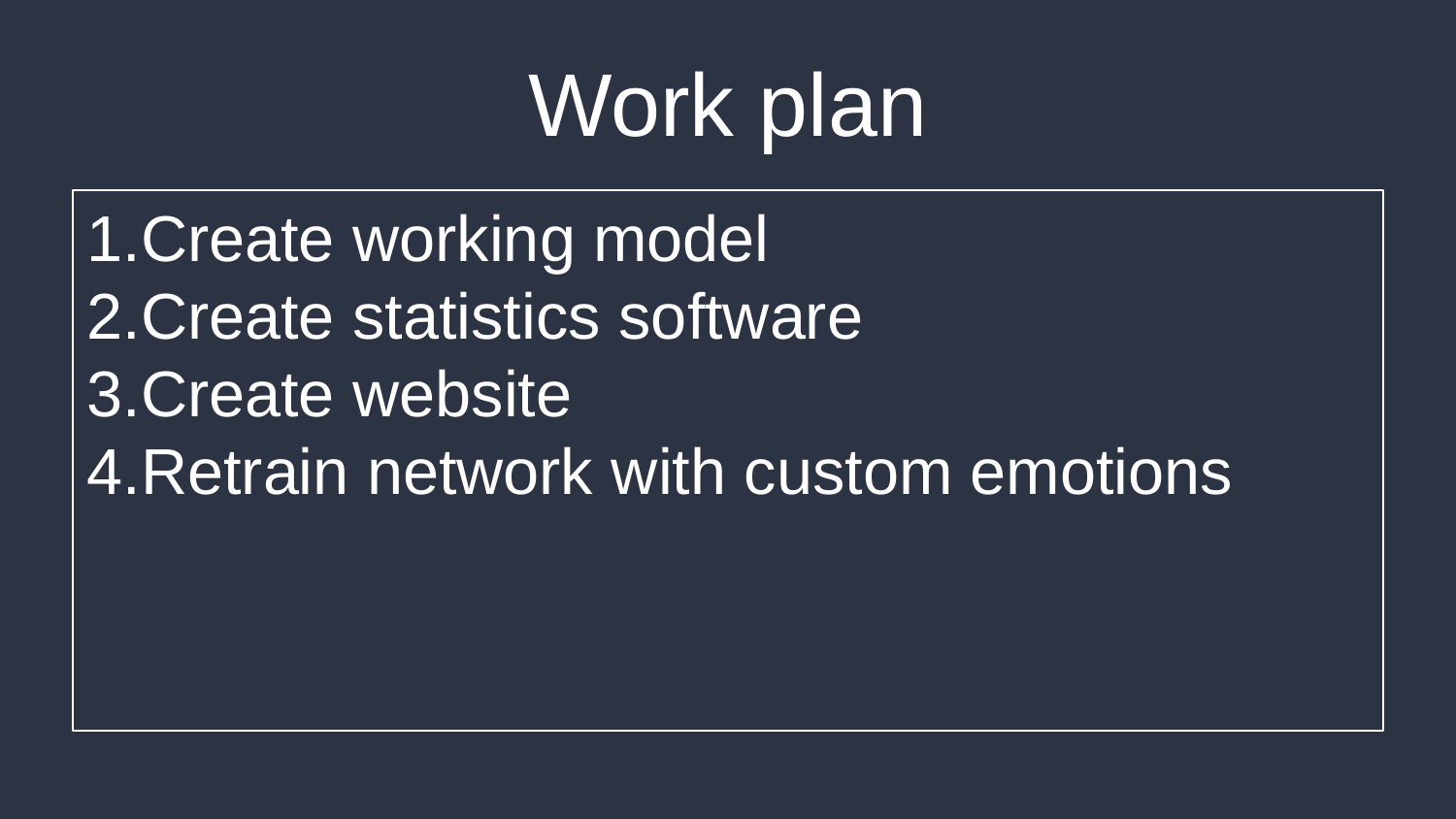

# Work plan
Create working model
Create statistics software
Create website
Retrain network with custom emotions